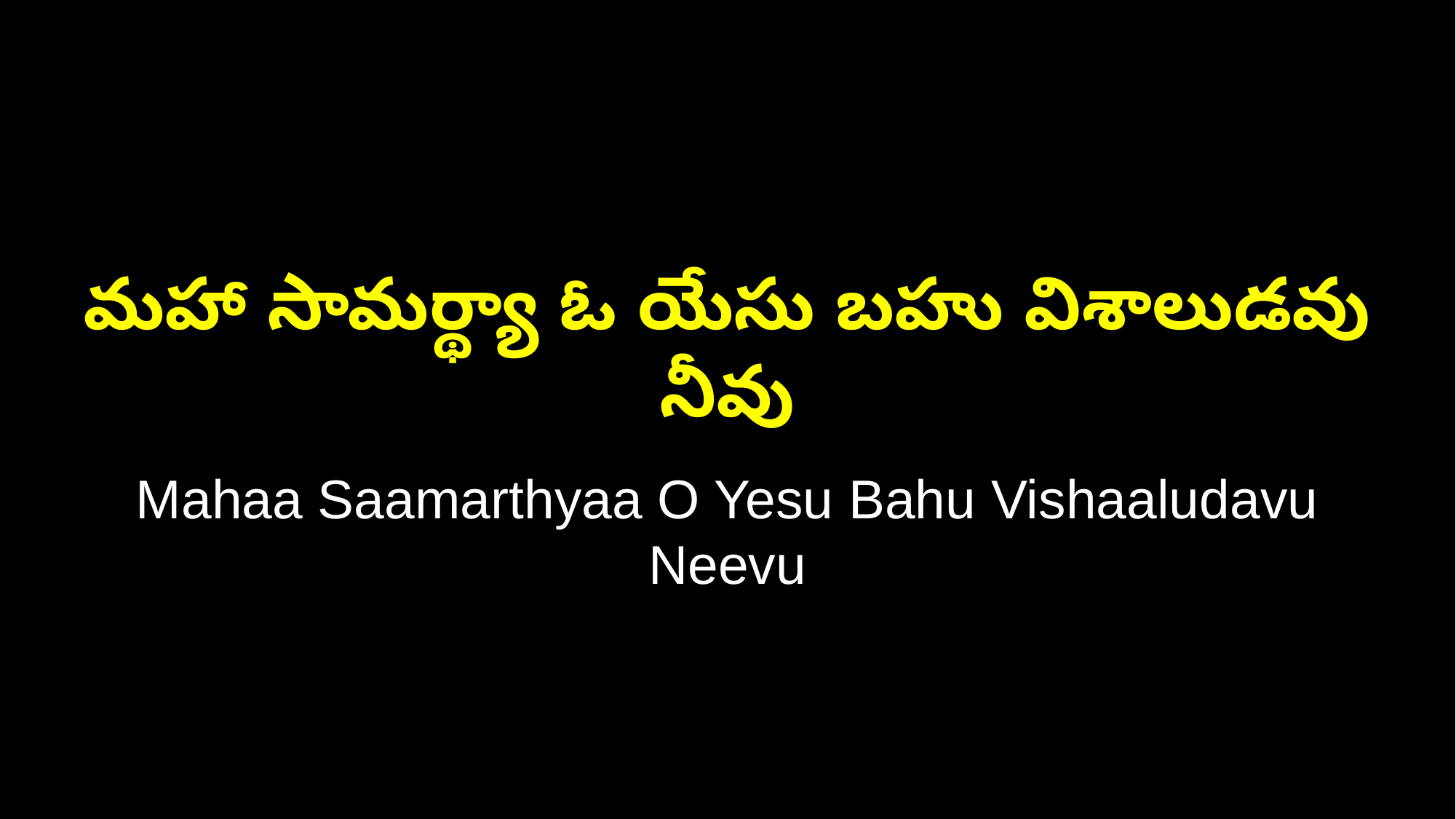

మహా సామర్థ్యా ఓ యేసు బహు విశాలుడవు నీవు
Mahaa Saamarthyaa O Yesu Bahu Vishaaludavu Neevu